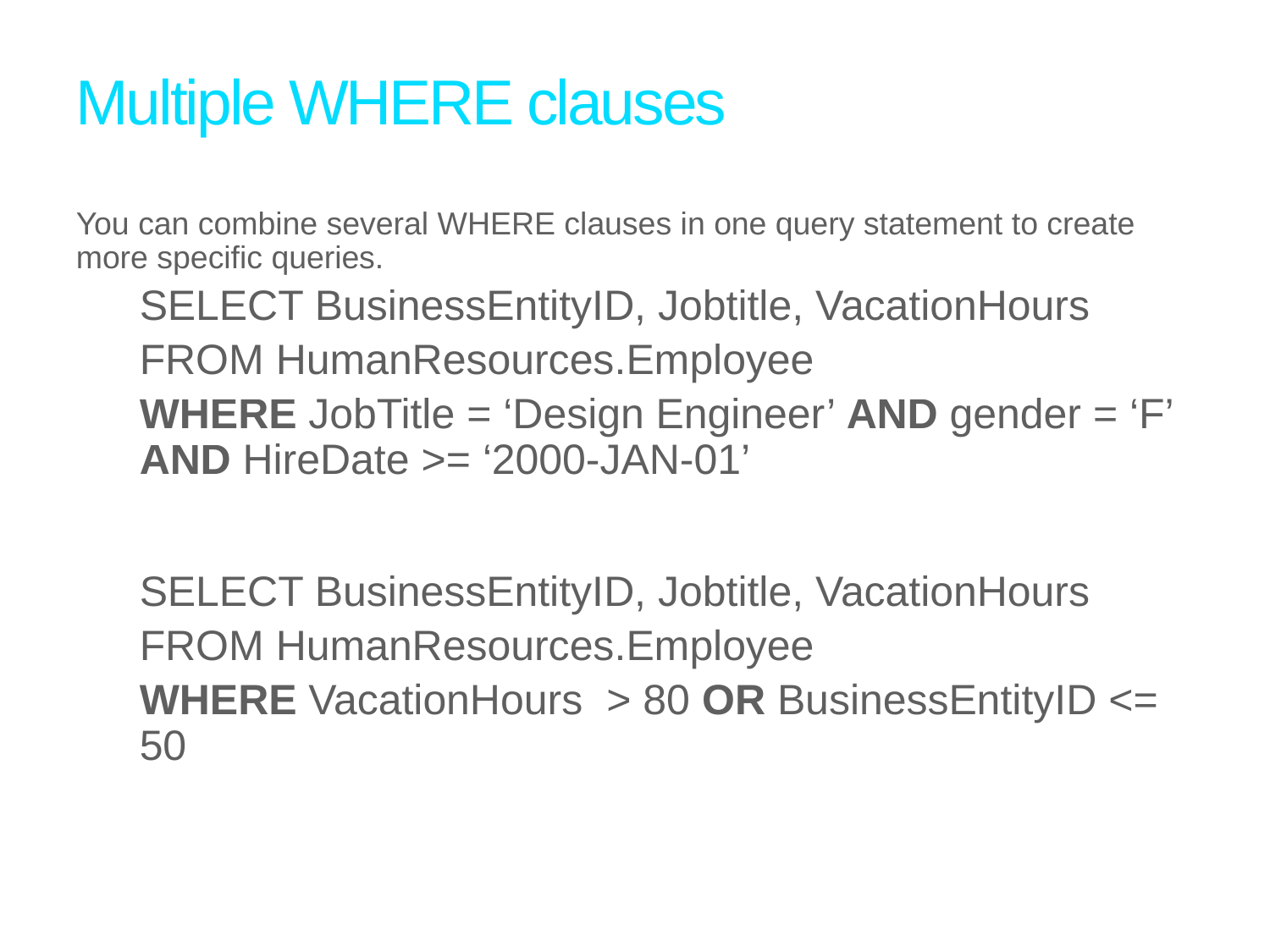

# Multiple WHERE clauses
You can combine several WHERE clauses in one query statement to create more specific queries.
SELECT BusinessEntityID, Jobtitle, VacationHours
FROM HumanResources.Employee
WHERE JobTitle = ‘Design Engineer’ AND gender = ‘F’ AND HireDate >= ‘2000-JAN-01’

SELECT BusinessEntityID, Jobtitle, VacationHours
FROM HumanResources.Employee
WHERE VacationHours  > 80 OR BusinessEntityID <= 50